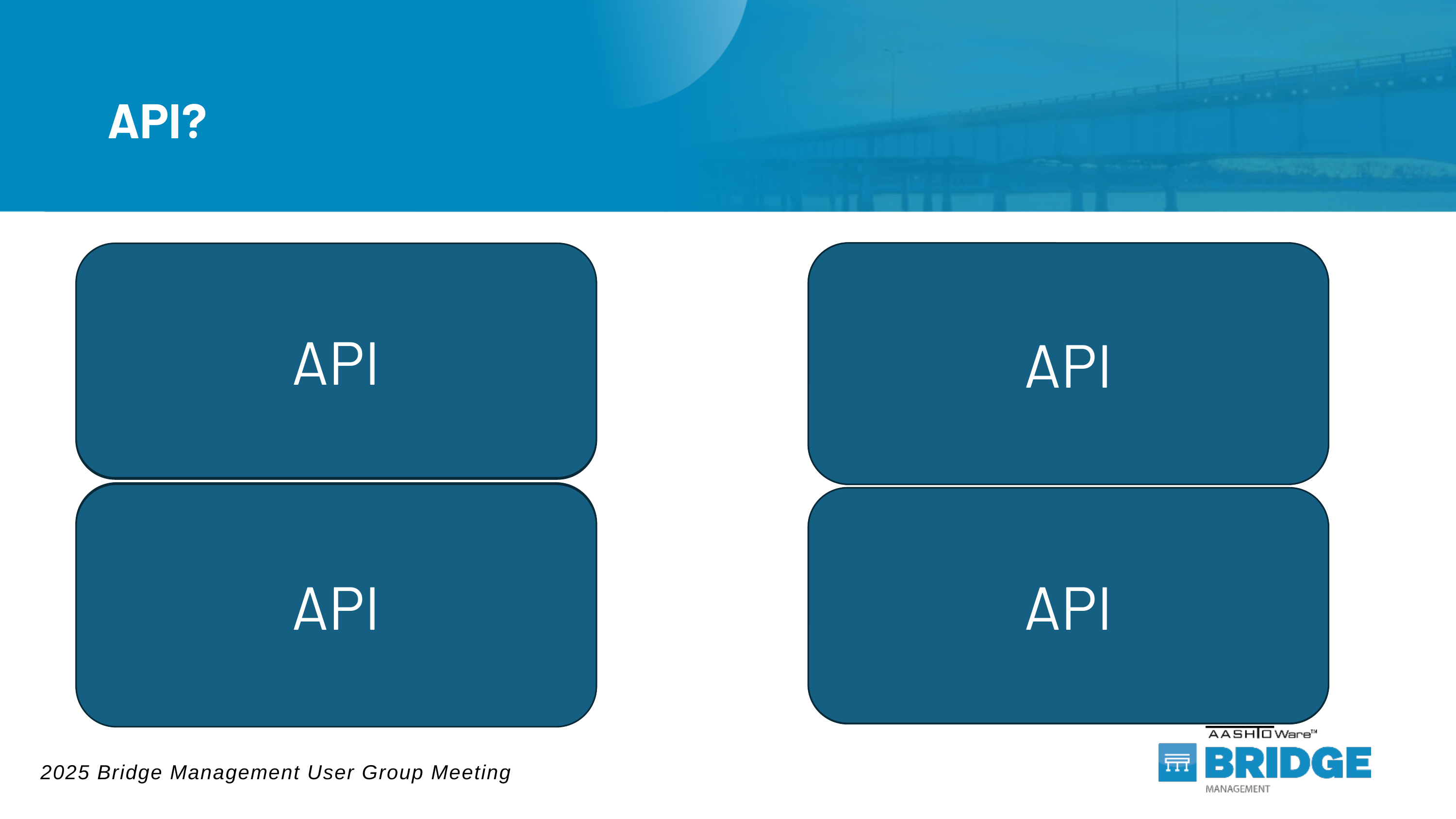

# API?

Application Programming Interface
API
API
Application Please Integrate
Alien Programming Interface
API
API
All Problems Ignored